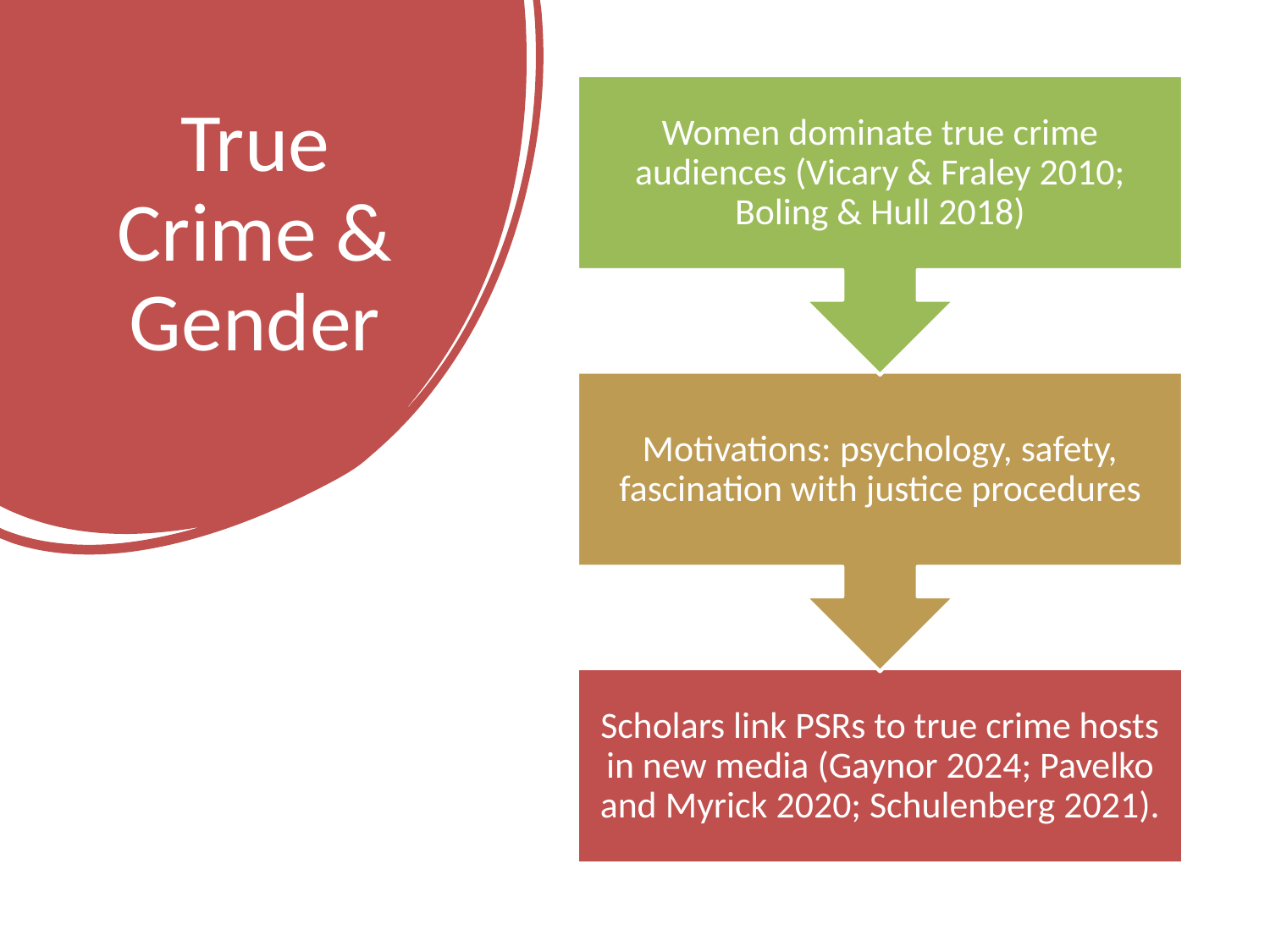

Scholars link PSRs to true crime hosts in new media (Gaynor 2024; Pavelko and Myrick 2020; Schulenberg 2021).
Motivations: psychology, safety, fascination with justice procedures
Women dominate true crime audiences (Vicary & Fraley 2010; Boling & Hull 2018)
# True Crime & Gender